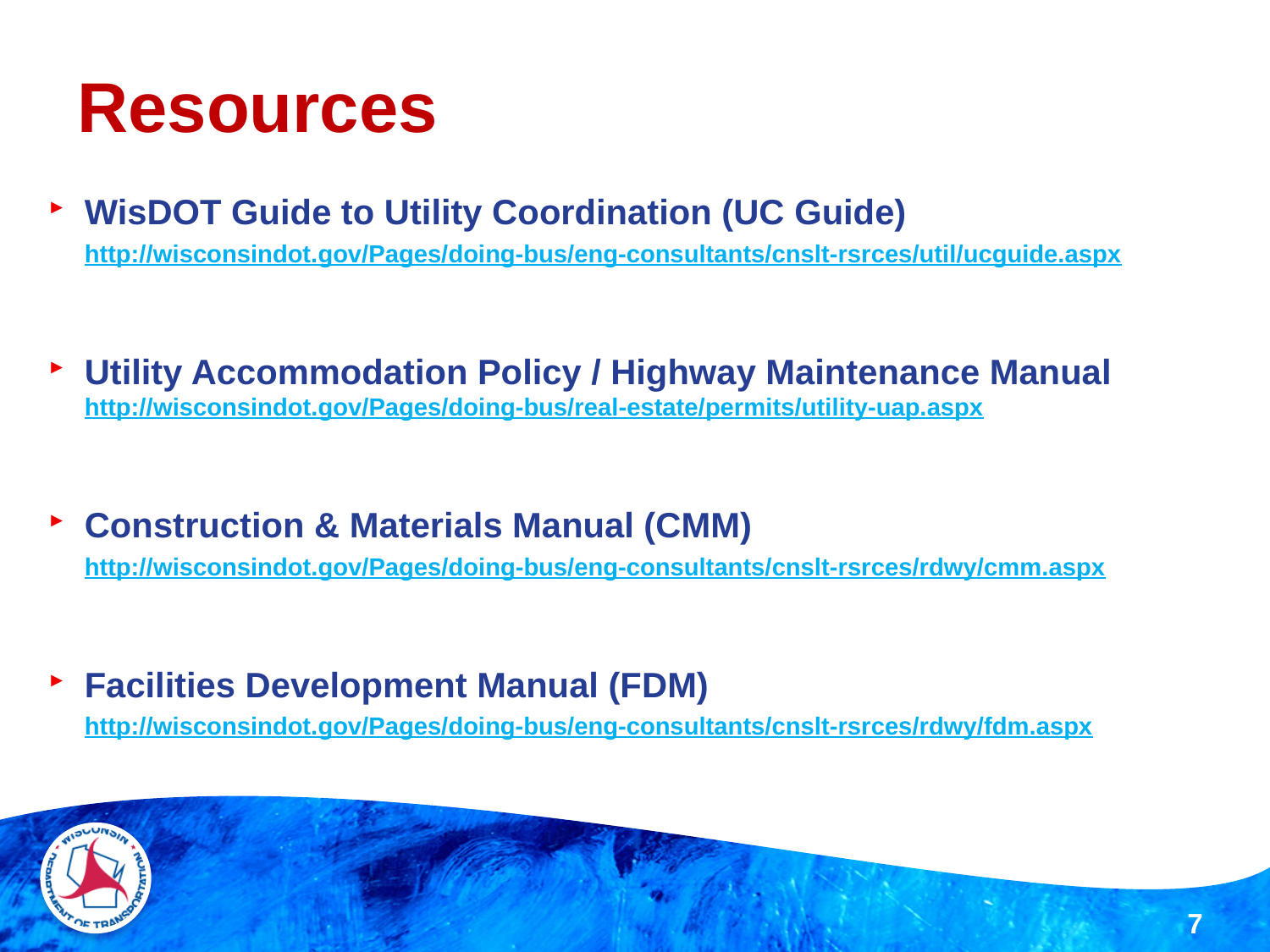

# Resources
WisDOT Guide to Utility Coordination (UC Guide)
http://wisconsindot.gov/Pages/doing-bus/eng-consultants/cnslt-rsrces/util/ucguide.aspx

Utility Accommodation Policy / Highway Maintenance Manual
http://wisconsindot.gov/Pages/doing-bus/real-estate/permits/utility-uap.aspx

Construction & Materials Manual (CMM)
http://wisconsindot.gov/Pages/doing-bus/eng-consultants/cnslt-rsrces/rdwy/cmm.aspx

Facilities Development Manual (FDM)
http://wisconsindot.gov/Pages/doing-bus/eng-consultants/cnslt-rsrces/rdwy/fdm.aspx

7